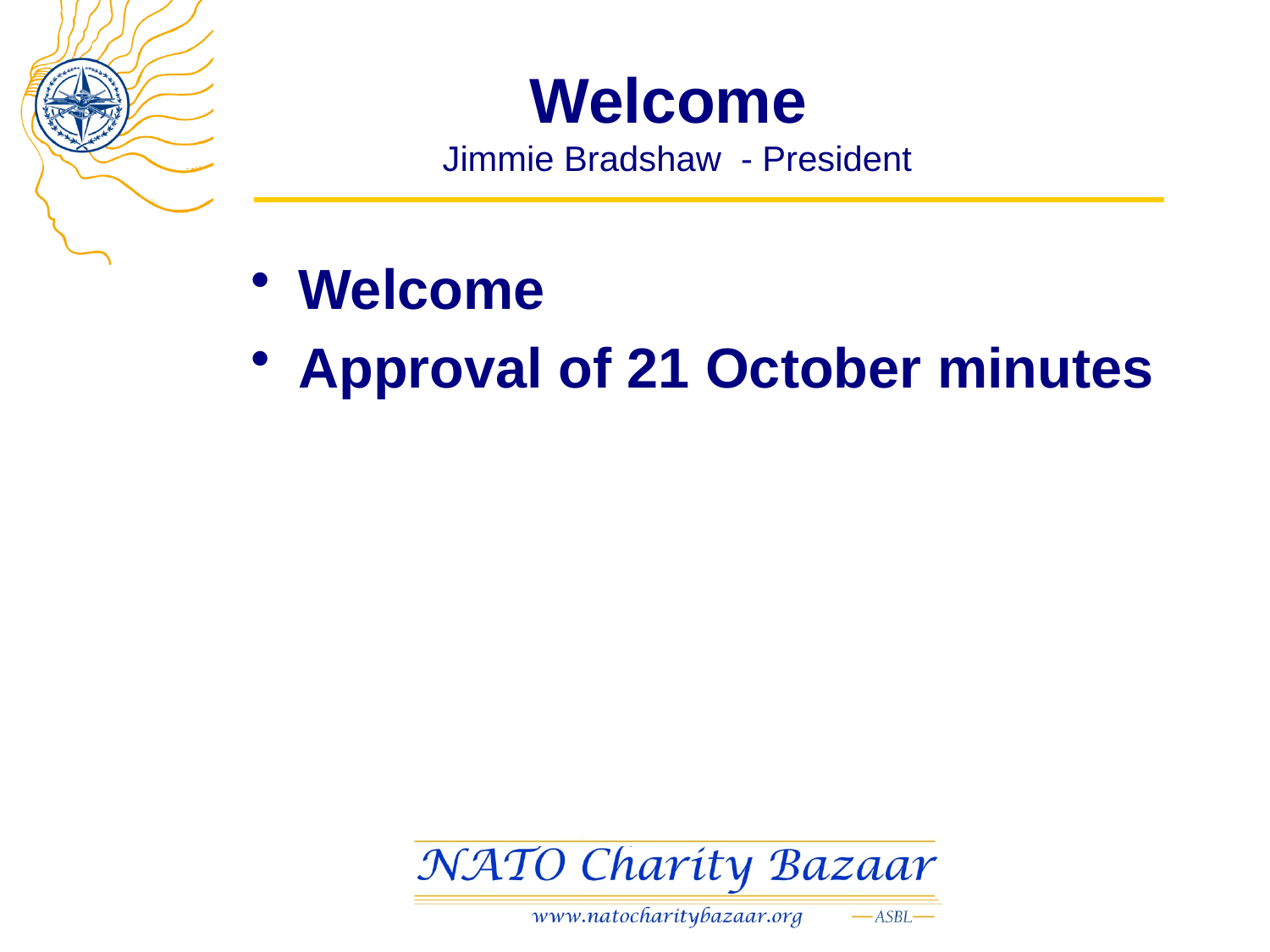

# Welcome Jimmie Bradshaw  - President

Welcome
Approval of 21 October minutes